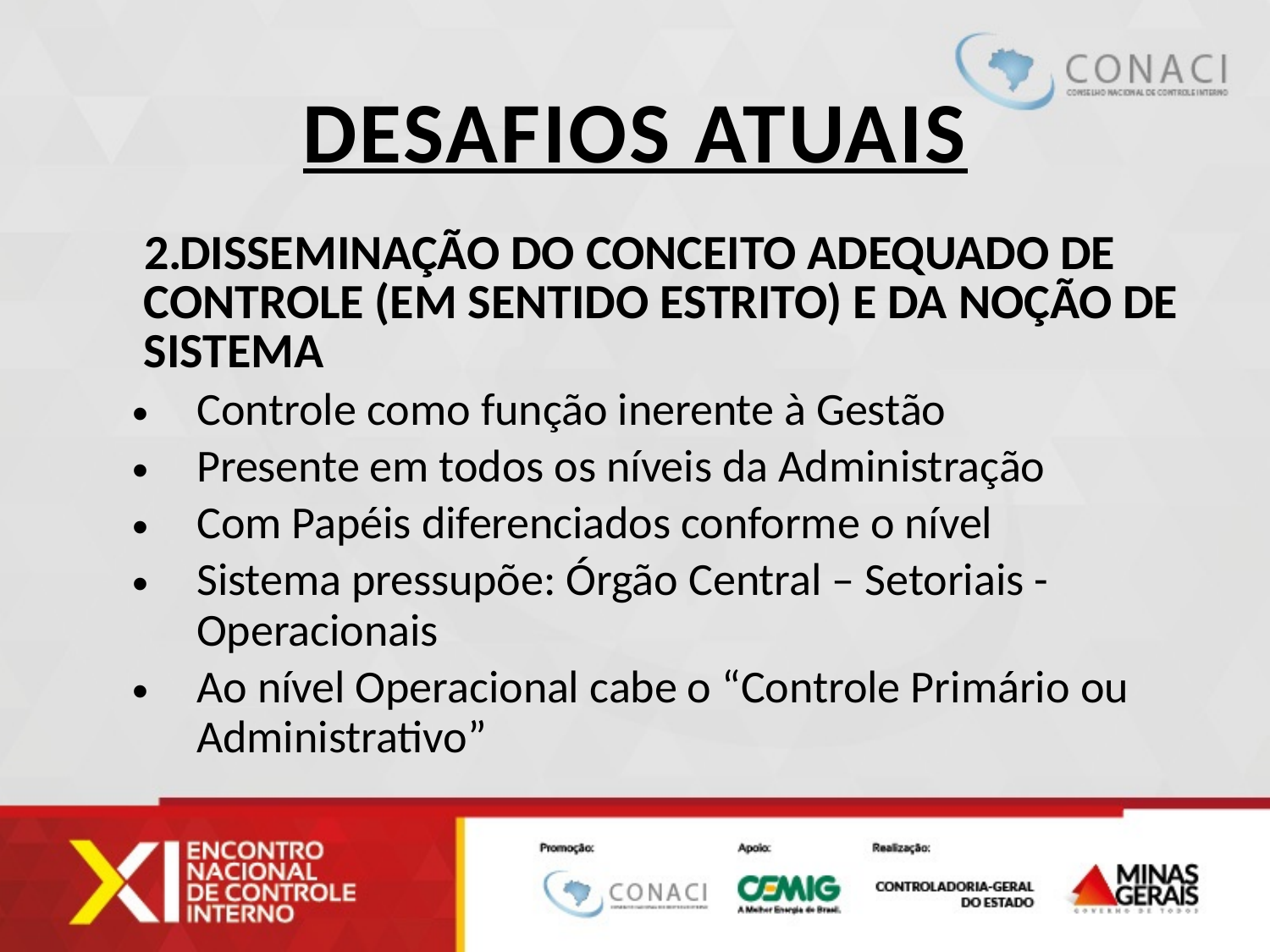

# Desafios Atuais
Disseminação do Conceito Adequado de Controle (em sentido estrito) e da Noção de Sistema
Controle como função inerente à Gestão
Presente em todos os níveis da Administração
Com Papéis diferenciados conforme o nível
Sistema pressupõe: Órgão Central – Setoriais - Operacionais
Ao nível Operacional cabe o “Controle Primário ou Administrativo”